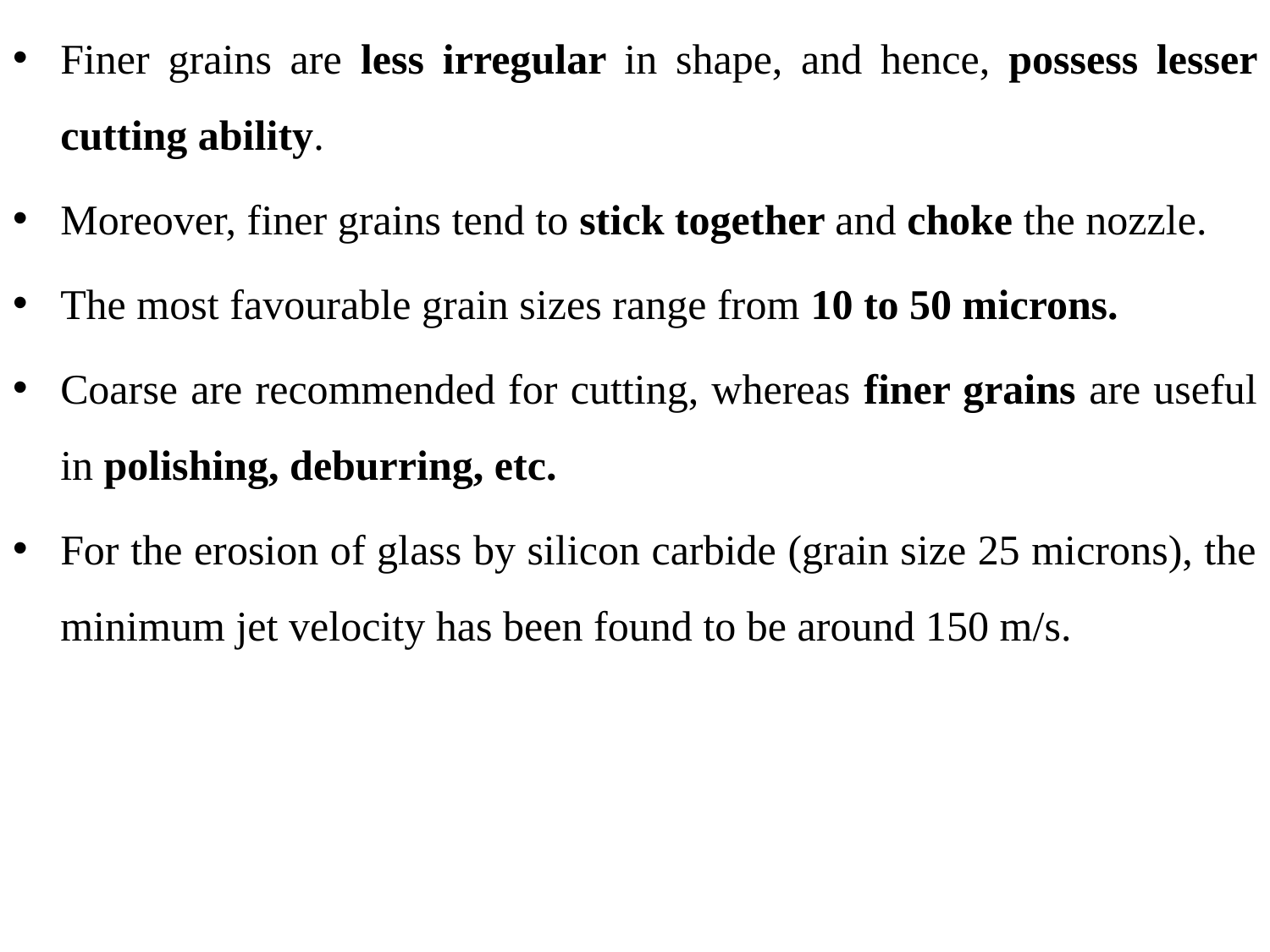

Finer grains are less irregular in shape, and hence, possess lesser cutting ability.
Moreover, finer grains tend to stick together and choke the nozzle.
The most favourable grain sizes range from 10 to 50 microns.
Coarse are recommended for cutting, whereas finer grains are useful in polishing, deburring, etc.
For the erosion of glass by silicon carbide (grain size 25 microns), the minimum jet velocity has been found to be around 150 m/s.